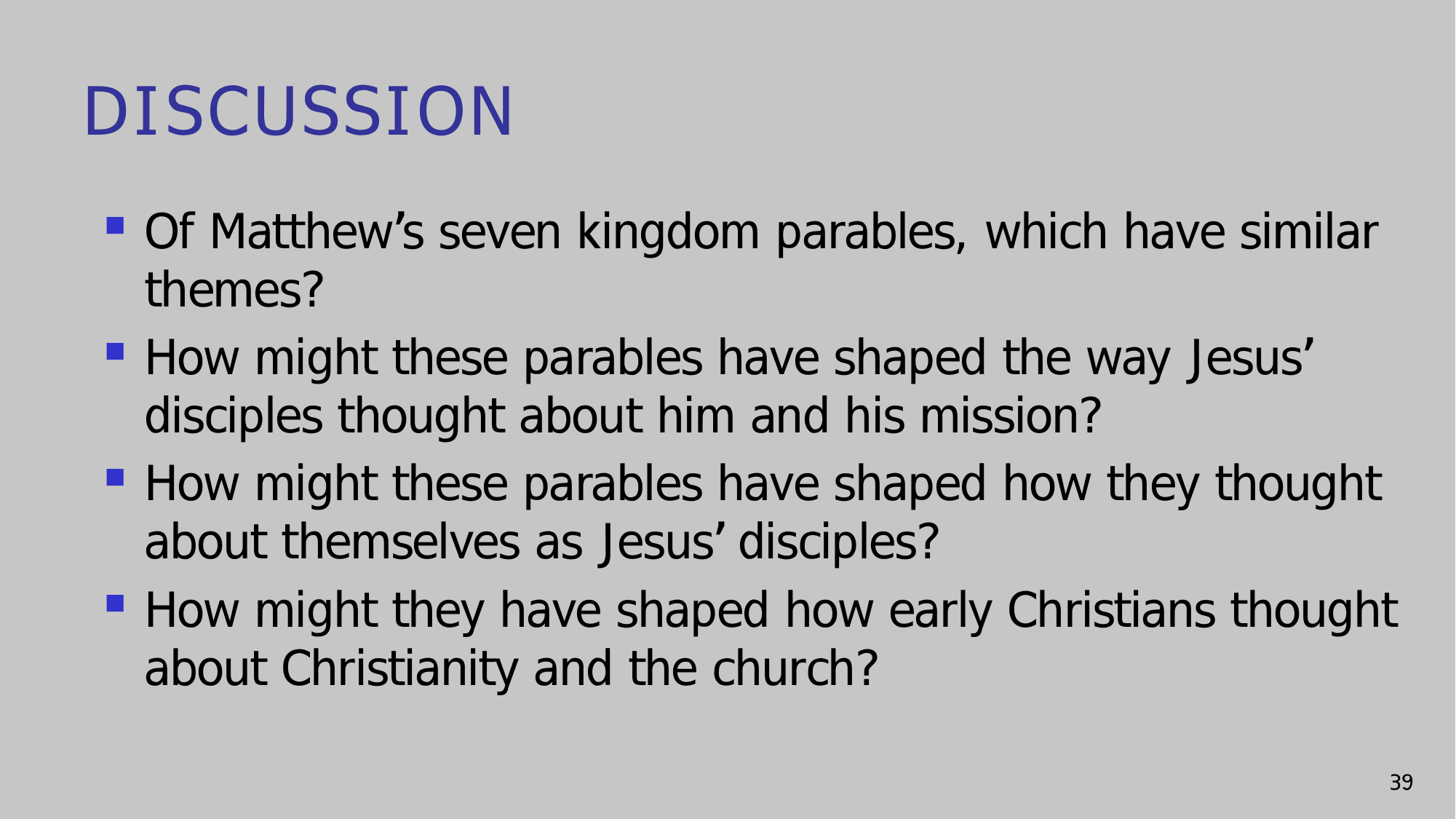

# DISCUSSION
Of Matthew’s seven kingdom parables, which have similar themes?
How might these parables have shaped the way Jesus’ disciples thought about him and his mission?
How might these parables have shaped how they thought about themselves as Jesus’ disciples?
How might they have shaped how early Christians thought about Christianity and the church?

39